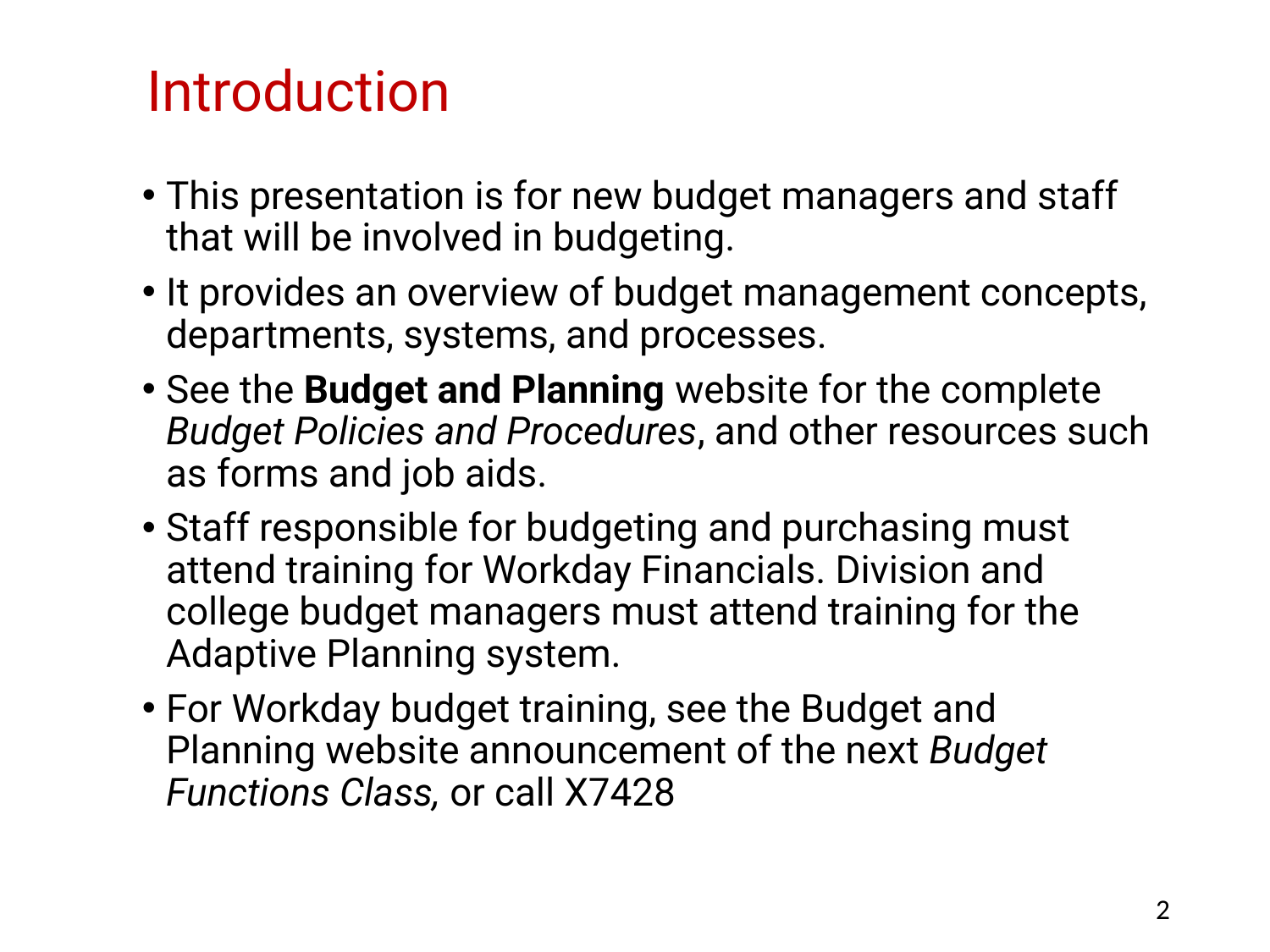

# Introduction
This presentation is for new budget managers and staff that will be involved in budgeting.
It provides an overview of budget management concepts, departments, systems, and processes.
See the Budget and Planning website for the complete Budget Policies and Procedures, and other resources such as forms and job aids.
Staff responsible for budgeting and purchasing must attend training for Workday Financials. Division and college budget managers must attend training for the  Adaptive Planning system.
For Workday budget training, see the Budget and Planning website announcement of the next Budget Functions Class, or call X7428
2